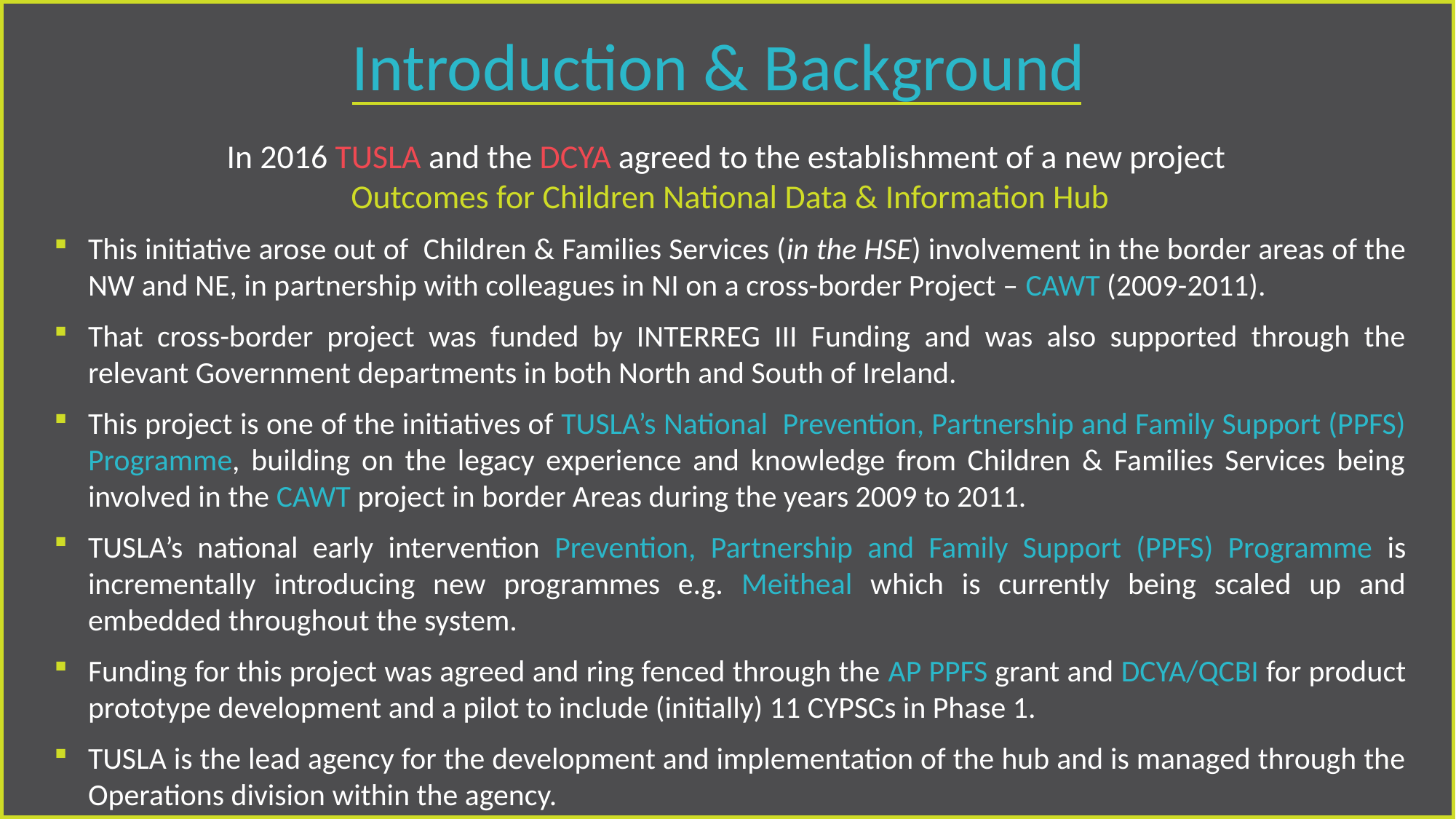

Introduction & Background
In 2016 TUSLA and the DCYA agreed to the establishment of a new project
Outcomes for Children National Data & Information Hub

This initiative arose out of  Children & Families Services (in the HSE) involvement in the border areas of the NW and NE, in partnership with colleagues in NI on a cross-border Project – CAWT (2009-2011).

That cross-border project was funded by INTERREG III Funding and was also supported through the relevant Government departments in both North and South of Ireland.

This project is one of the initiatives of TUSLA’s National  Prevention, Partnership and Family Support (PPFS) Programme, building on the legacy experience and knowledge from Children & Families Services being involved in the CAWT project in border Areas during the years 2009 to 2011.

TUSLA’s national early intervention Prevention, Partnership and Family Support (PPFS) Programme is incrementally introducing new programmes e.g. Meitheal which is currently being scaled up and embedded throughout the system.

Funding for this project was agreed and ring fenced through the AP PPFS grant and DCYA/QCBI for product prototype development and a pilot to include (initially) 11 CYPSCs in Phase 1.

TUSLA is the lead agency for the development and implementation of the hub and is managed through the Operations division within the agency.